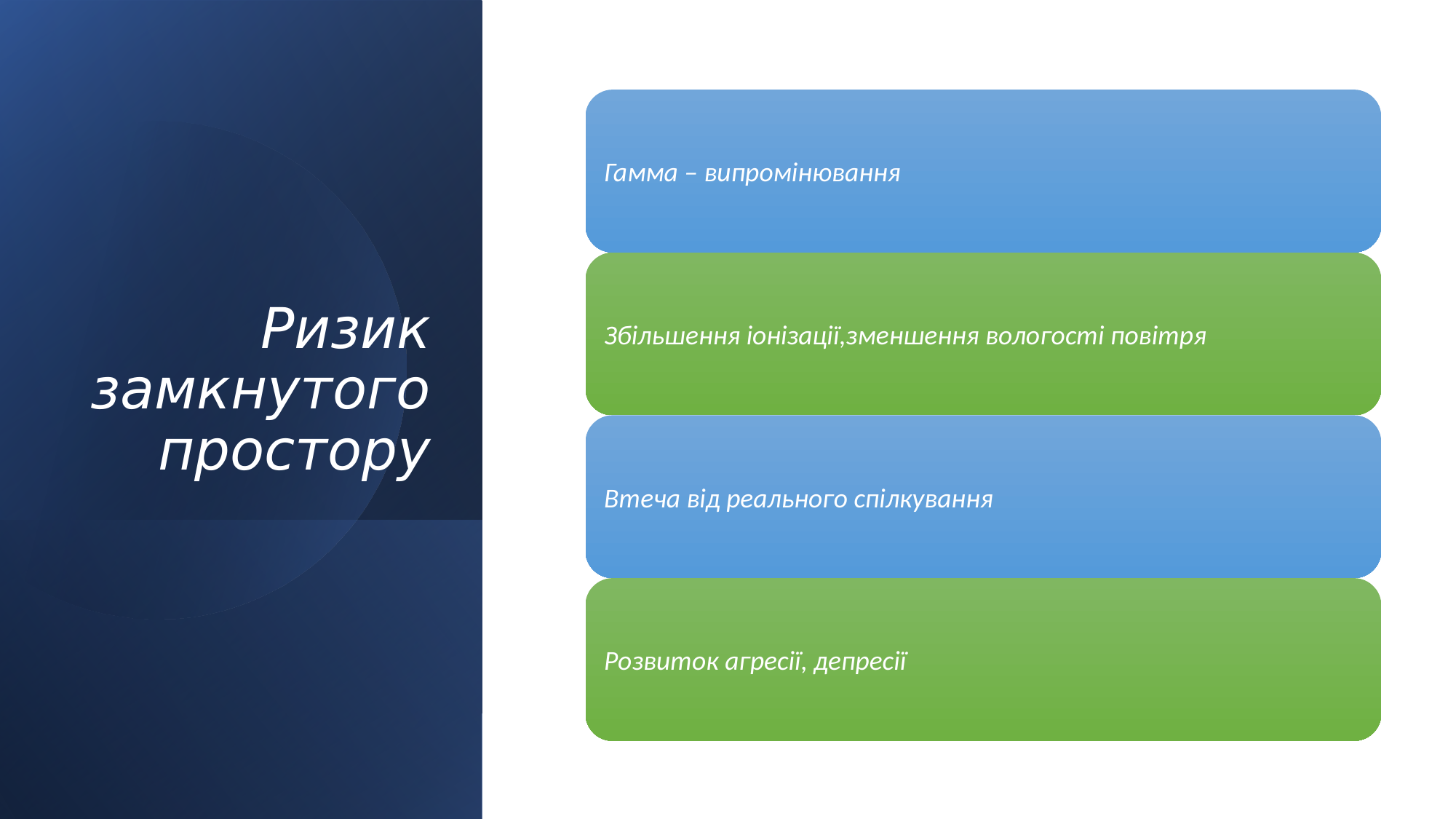

Гамма – випромінювання
Збільшення іонізації,зменшення вологості повітря
Втеча від реального спілкування
Розвиток агресії, депресії

# Ризик замкнутого простору